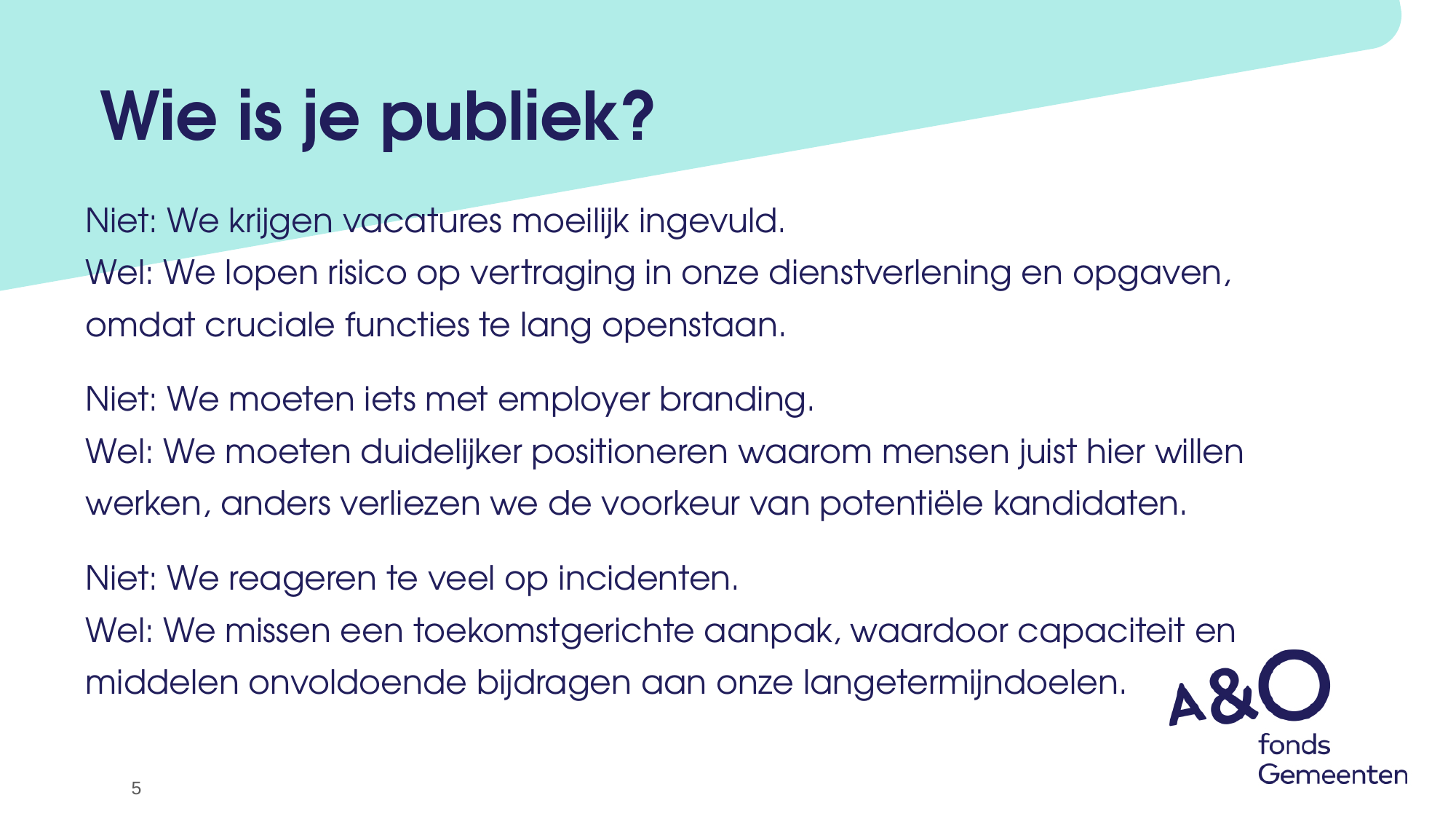

# Wie is je publiek?

Niet: We krijgen vacatures moeilijk ingevuld.
Wel: We lopen risico op vertraging in onze dienstverlening en opgaven, omdat cruciale functies te lang openstaan.
Niet: We moeten iets met employer branding.
Wel: We moeten duidelijker positioneren waarom mensen juist hier willen werken, anders verliezen we de voorkeur van potentiële kandidaten.
Niet: We reageren te veel op incidenten.
Wel: We missen een toekomstgerichte aanpak, waardoor capaciteit en middelen onvoldoende bijdragen aan onze langetermijndoelen.
5